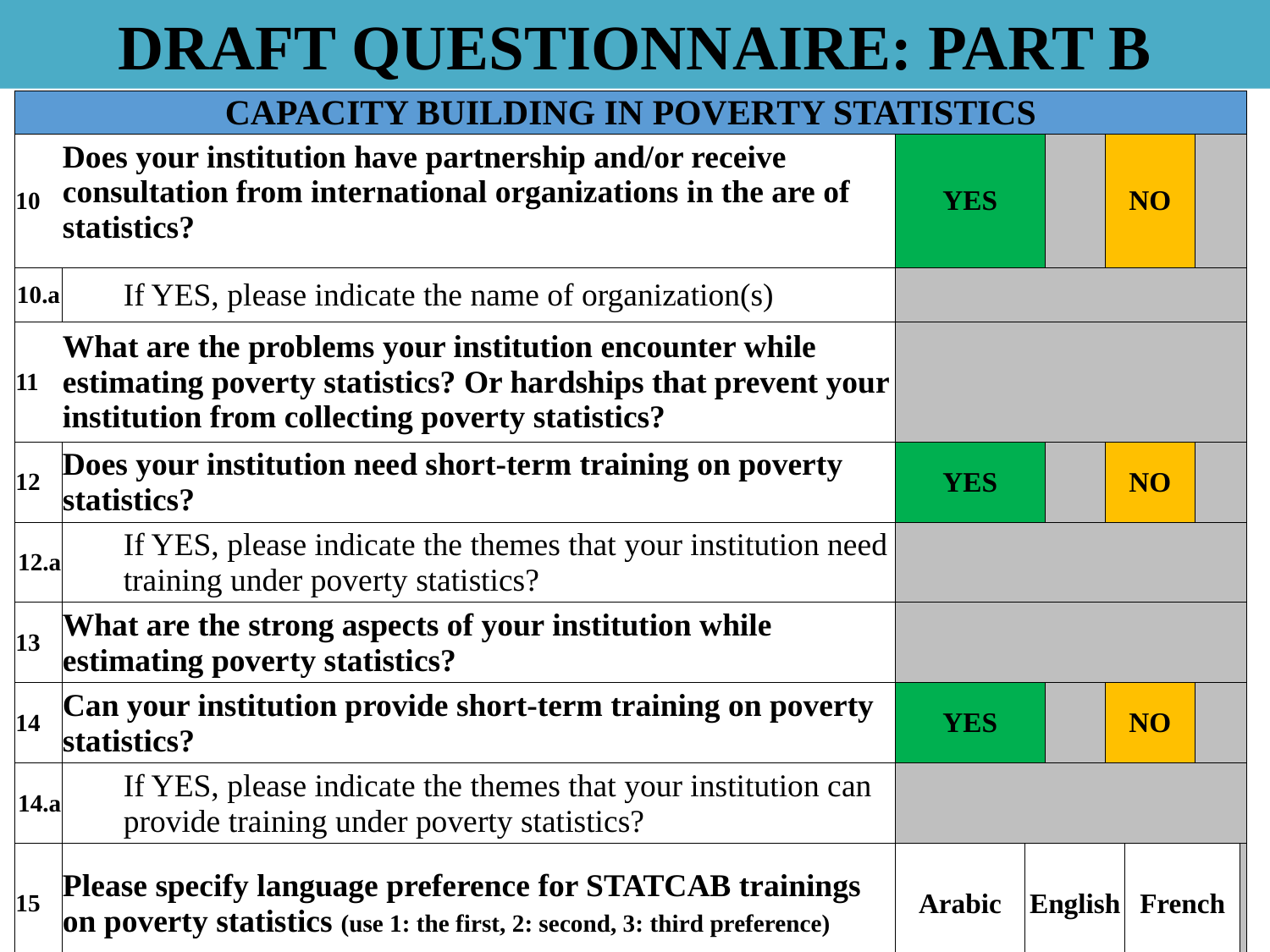

DRAFT QUESTIONNAIRE: PART B
| CAPACITY BUILDING IN POVERTY STATISTICS |  |  |  |  |  |  |  |  |
| --- | --- | --- | --- | --- | --- | --- | --- | --- |
| 10 | Does your institution have partnership and/or receive consultation from international organizations in the are of statistics? | YES |  |  | NO |  |  |  |
| 10.a | If YES, please indicate the name of organization(s) |  |  |  |  |  |  |  |
| 11 | What are the problems your institution encounter while estimating poverty statistics? Or hardships that prevent your institution from collecting poverty statistics? |  |  |  |  |  |  |  |
| 12 | Does your institution need short-term training on poverty statistics? | YES |  |  | NO |  |  |  |
| 12.a | If YES, please indicate the themes that your institution need training under poverty statistics? |  |  |  |  |  |  |  |
| 13 | What are the strong aspects of your institution while estimating poverty statistics? |  |  |  |  |  |  |  |
| 14 | Can your institution provide short-term training on poverty statistics? | YES |  |  | NO |  |  |  |
| 14.a | If YES, please indicate the themes that your institution can provide training under poverty statistics? |  |  |  |  |  |  |  |
| 15 | Please specify language preference for STATCAB trainings on poverty statistics (use 1: the first, 2: second, 3: third preference) | Arabic | English |  |  | French |  |  |